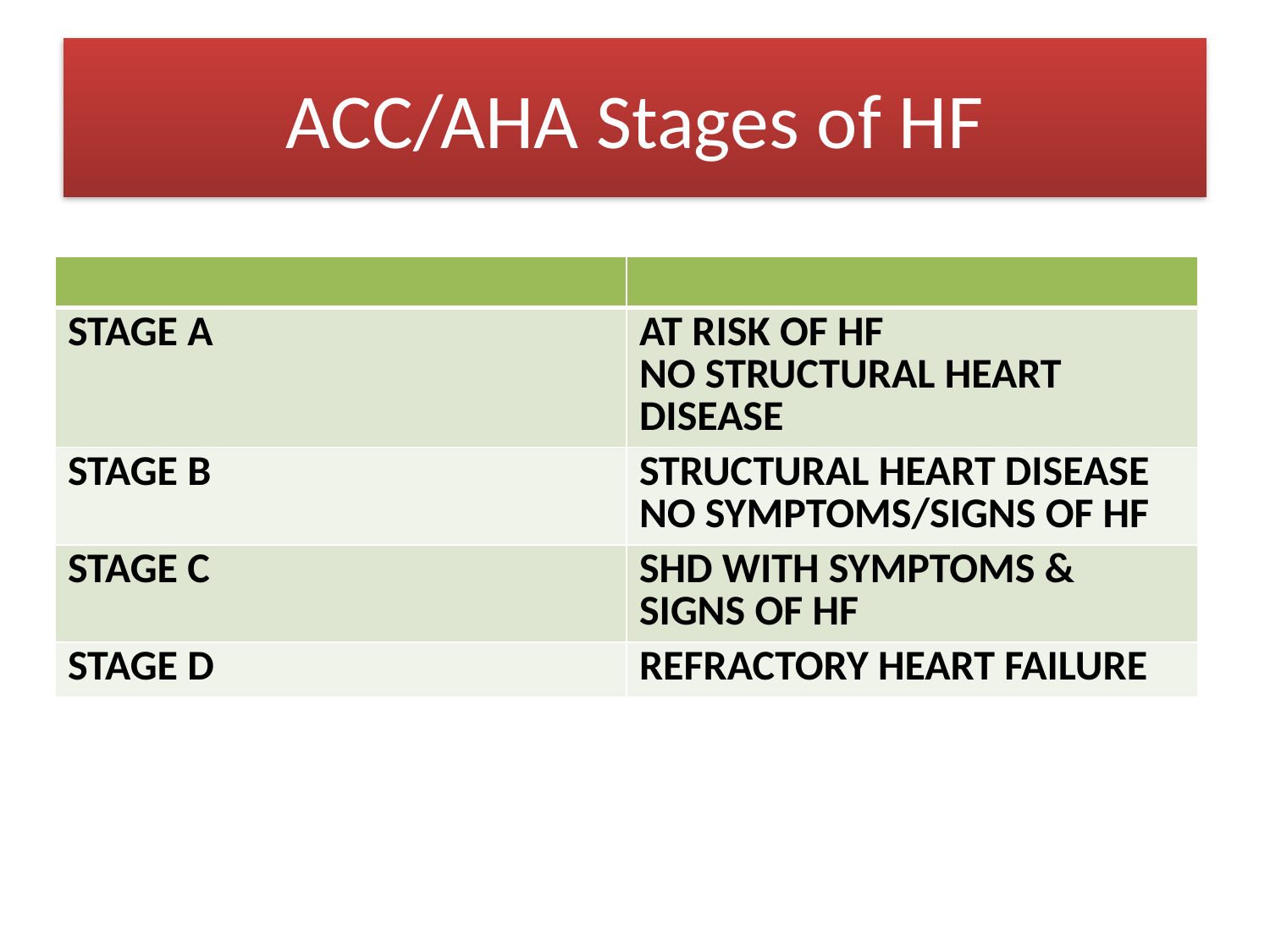

# ACC/AHA Stages of HF
|  |  |
| --- | --- |
| STAGE A | AT RISK OF HF NO STRUCTURAL HEART DISEASE |
| STAGE B | STRUCTURAL HEART DISEASE NO SYMPTOMS/SIGNS OF HF |
| STAGE C | SHD WITH SYMPTOMS & SIGNS OF HF |
| STAGE D | REFRACTORY HEART FAILURE |